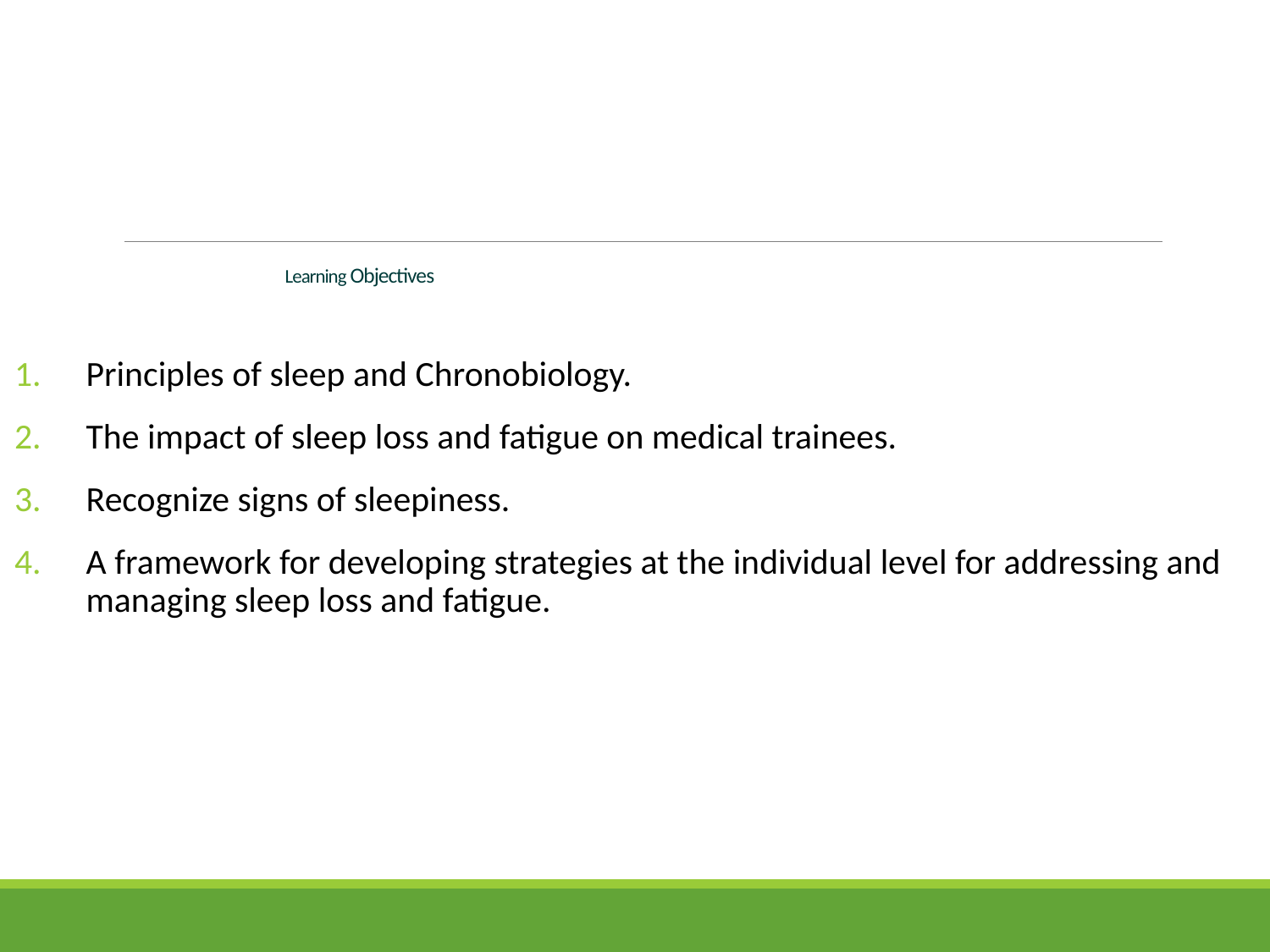

# Learning Objectives
Principles of sleep and Chronobiology.
The impact of sleep loss and fatigue on medical trainees.
Recognize signs of sleepiness.
A framework for developing strategies at the individual level for addressing and managing sleep loss and fatigue.